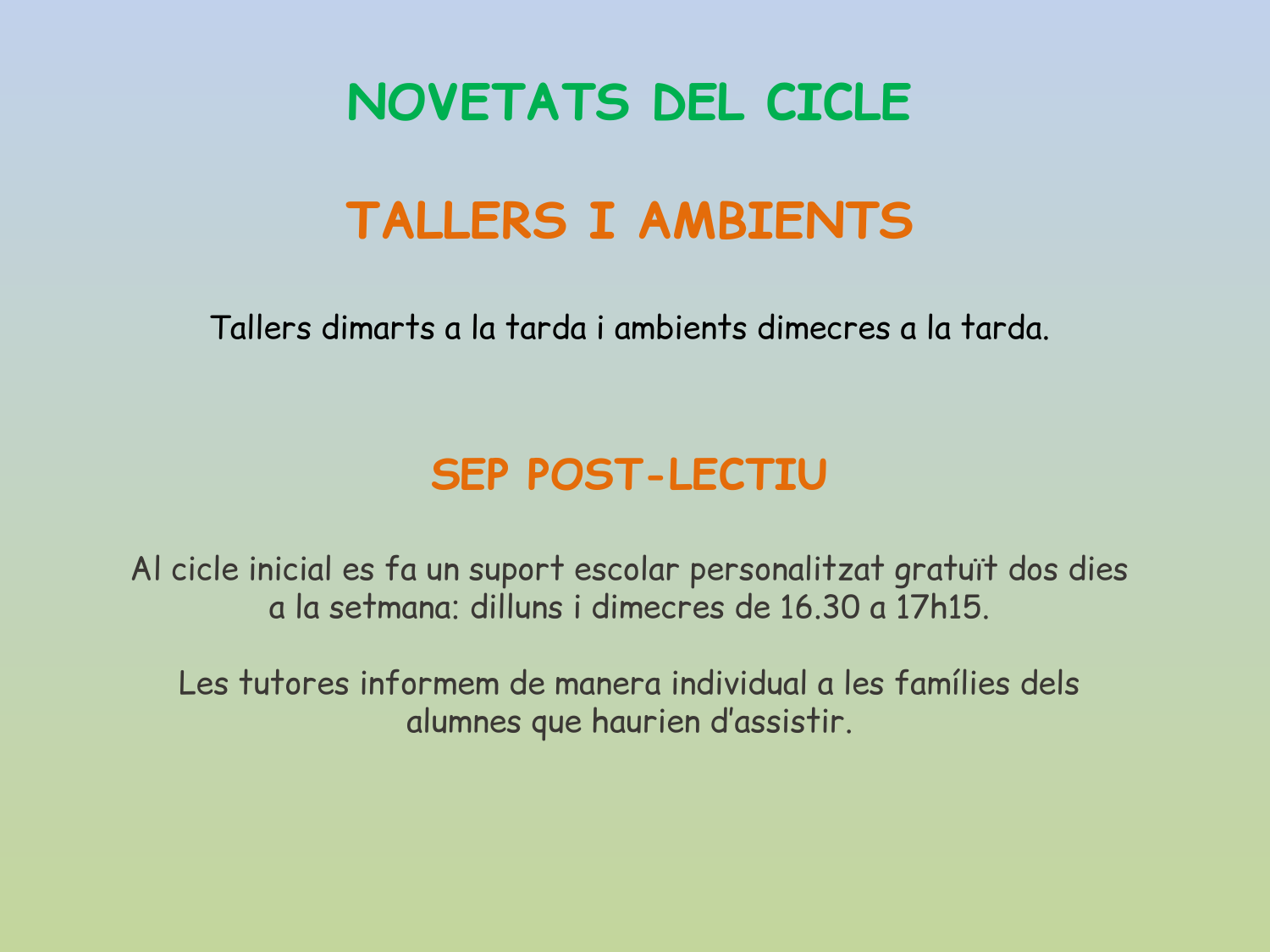

NOVETATS DEL CICLE

TALLERS I AMBIENTS

Tallers dimarts a la tarda i ambients dimecres a la tarda.

SEP POST-LECTIU

Al cicle inicial es fa un suport escolar personalitzat gratuït dos dies a la setmana: dilluns i dimecres de 16.30 a 17h15.

Les tutores informem de manera individual a les famílies dels alumnes que haurien d’assistir.